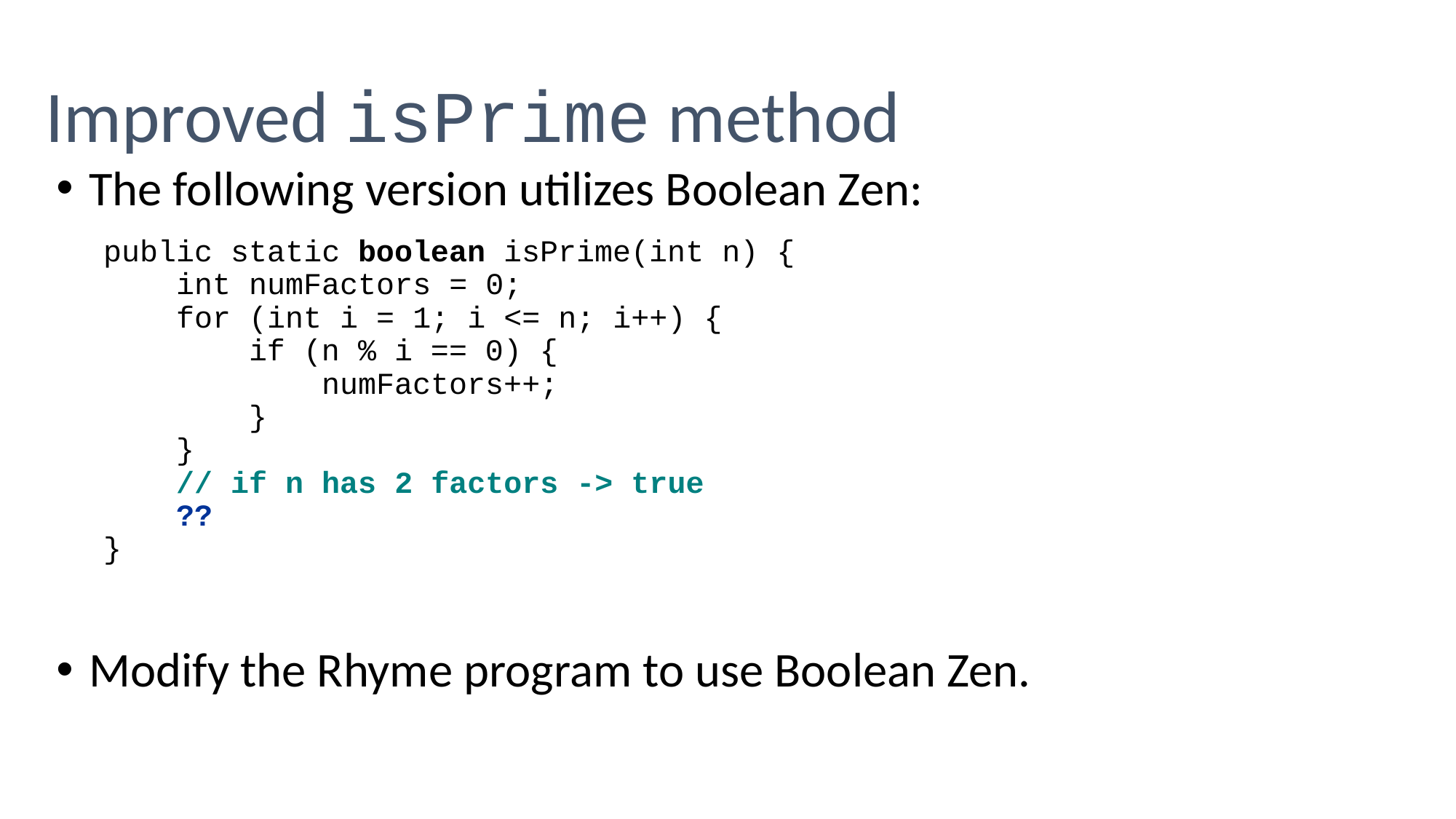

Improved isPrime method
The following version utilizes Boolean Zen:

public static boolean isPrime(int n) {
    int numFactors = 0;
    for (int i = 1; i <= n; i++) {
        if (n % i == 0) {
            numFactors++;
        }
    }
    // if n has 2 factors -> true
    ??
}

Modify the Rhyme program to use Boolean Zen.